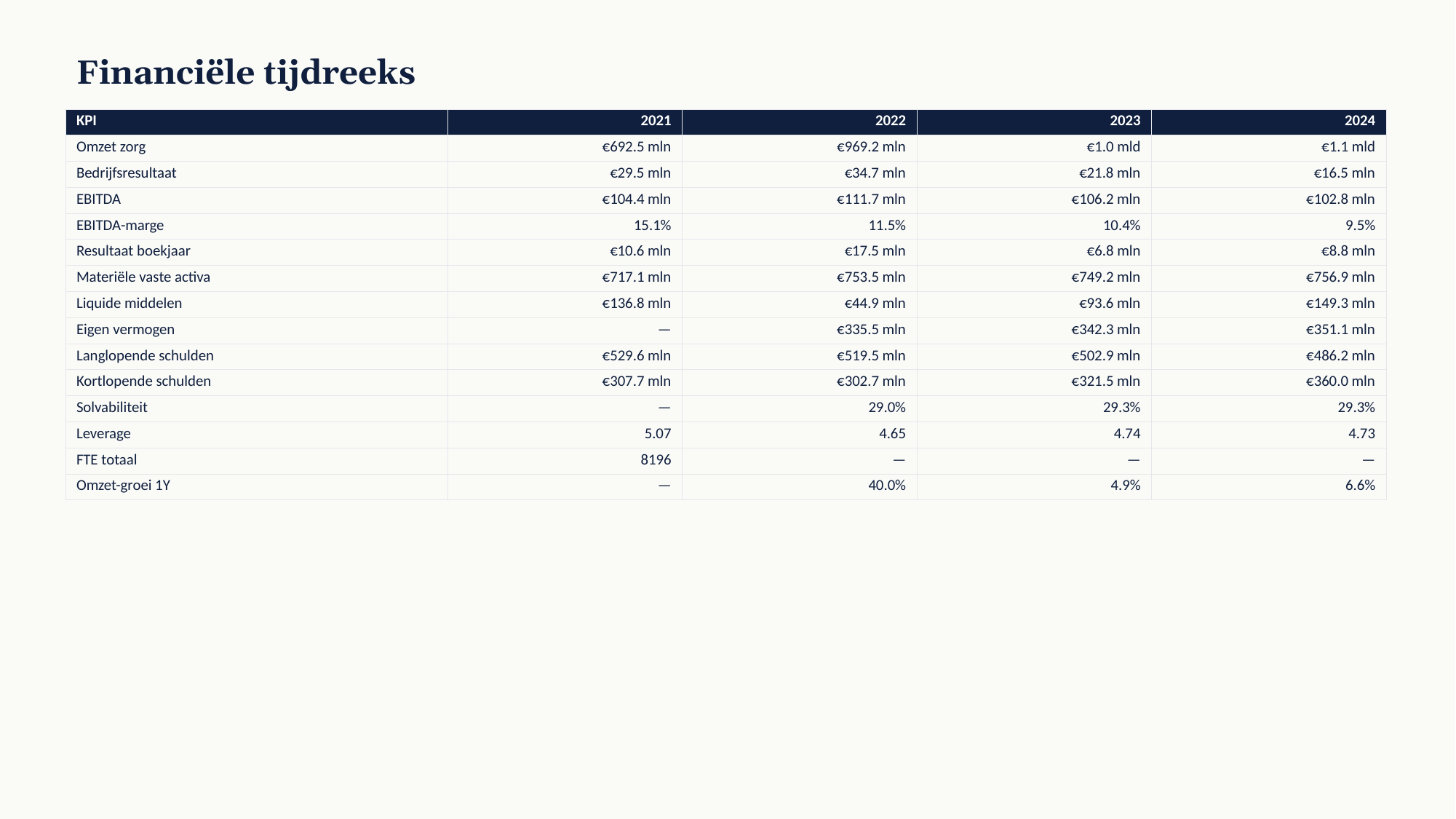

Financiële tijdreeks
| KPI | 2021 | 2022 | 2023 | 2024 |
| --- | --- | --- | --- | --- |
| Omzet zorg | €692.5 mln | €969.2 mln | €1.0 mld | €1.1 mld |
| Bedrijfsresultaat | €29.5 mln | €34.7 mln | €21.8 mln | €16.5 mln |
| EBITDA | €104.4 mln | €111.7 mln | €106.2 mln | €102.8 mln |
| EBITDA-marge | 15.1% | 11.5% | 10.4% | 9.5% |
| Resultaat boekjaar | €10.6 mln | €17.5 mln | €6.8 mln | €8.8 mln |
| Materiële vaste activa | €717.1 mln | €753.5 mln | €749.2 mln | €756.9 mln |
| Liquide middelen | €136.8 mln | €44.9 mln | €93.6 mln | €149.3 mln |
| Eigen vermogen | — | €335.5 mln | €342.3 mln | €351.1 mln |
| Langlopende schulden | €529.6 mln | €519.5 mln | €502.9 mln | €486.2 mln |
| Kortlopende schulden | €307.7 mln | €302.7 mln | €321.5 mln | €360.0 mln |
| Solvabiliteit | — | 29.0% | 29.3% | 29.3% |
| Leverage | 5.07 | 4.65 | 4.74 | 4.73 |
| FTE totaal | 8196 | — | — | — |
| Omzet-groei 1Y | — | 40.0% | 4.9% | 6.6% |